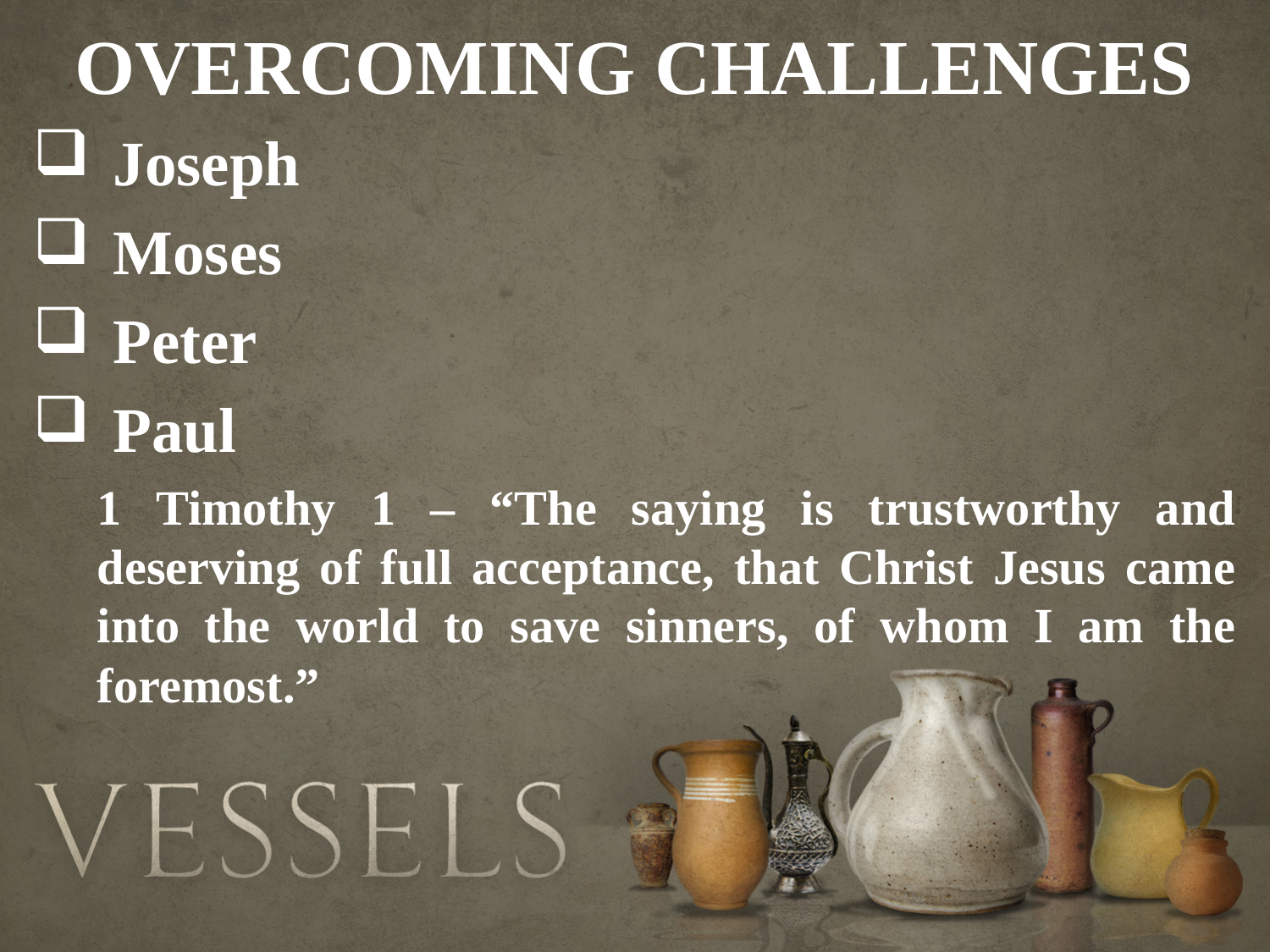

OVERCOMING CHALLENGES
Joseph
Moses
Peter
Paul
1 Timothy 1 – “The saying is trustworthy and deserving of full acceptance, that Christ Jesus came into the world to save sinners, of whom I am the foremost.”